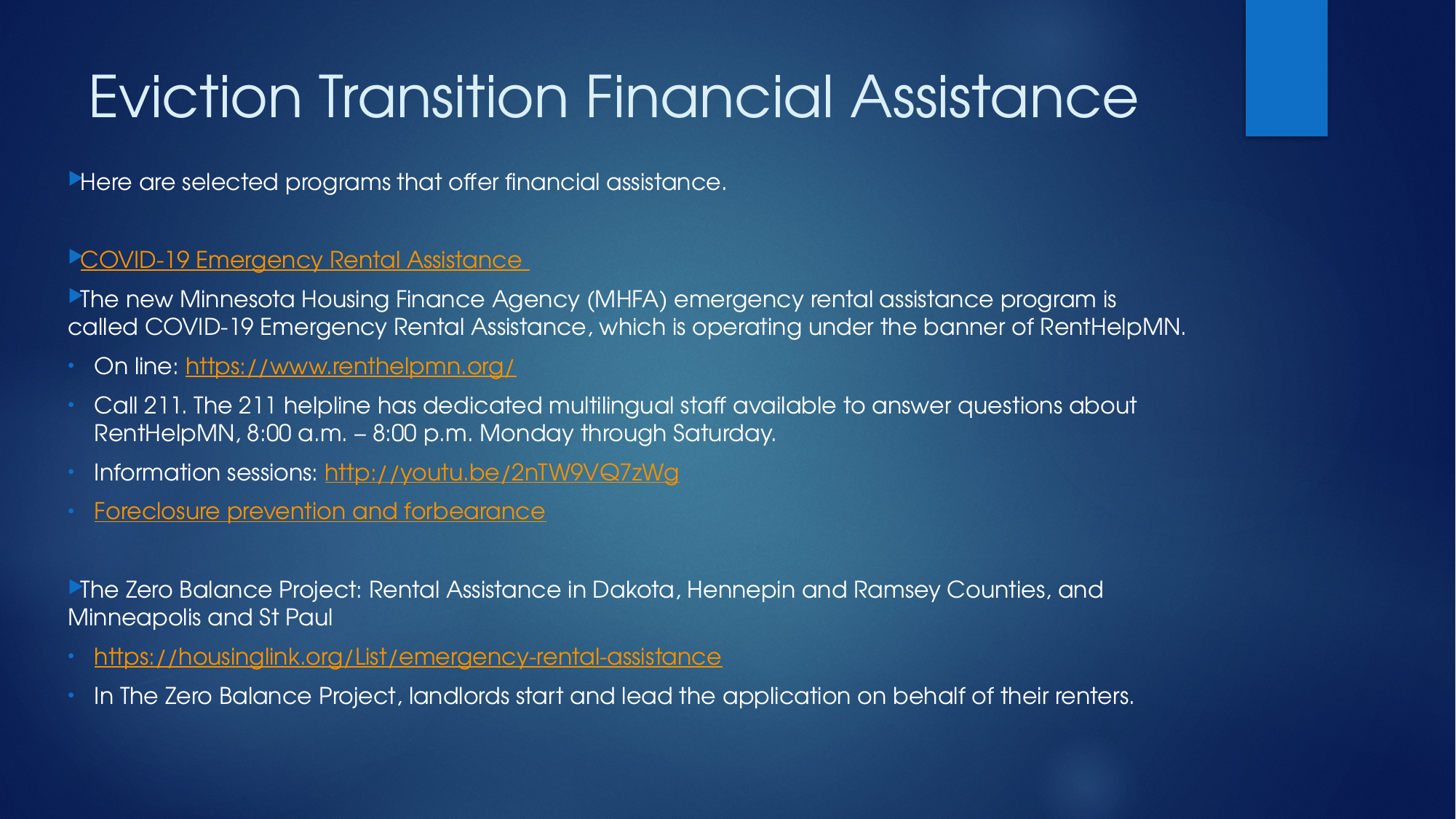

# Eviction Transition Financial Assistance
Here are selected programs that offer financial assistance.

COVID-19 Emergency Rental Assistance
The new Minnesota Housing Finance Agency (MHFA) emergency rental assistance program is called COVID-19 Emergency Rental Assistance, which is operating under the banner of RentHelpMN.
On line: https://www.renthelpmn.org/
Call 211. The 211 helpline has dedicated multilingual staff available to answer questions about RentHelpMN, 8:00 a.m. – 8:00 p.m. Monday through Saturday.
Information sessions: http://youtu.be/2nTW9VQ7zWg
Foreclosure prevention and forbearance

The Zero Balance Project: Rental Assistance in Dakota, Hennepin and Ramsey Counties, and Minneapolis and St Paul
https://housinglink.org/List/emergency-rental-assistance
In The Zero Balance Project, landlords start and lead the application on behalf of their renters.